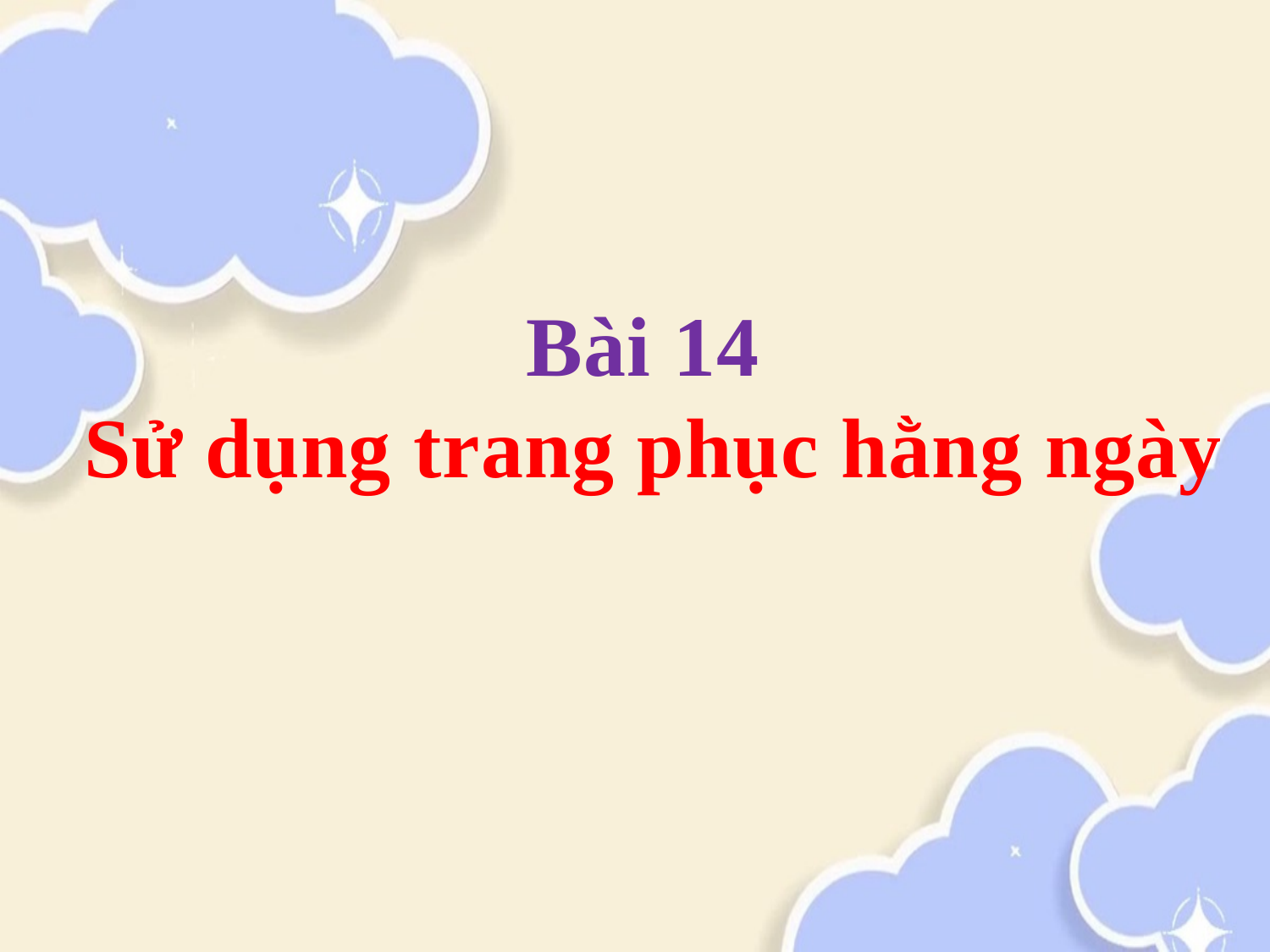

Bài 14
 Sử dụng trang phục hằng ngày